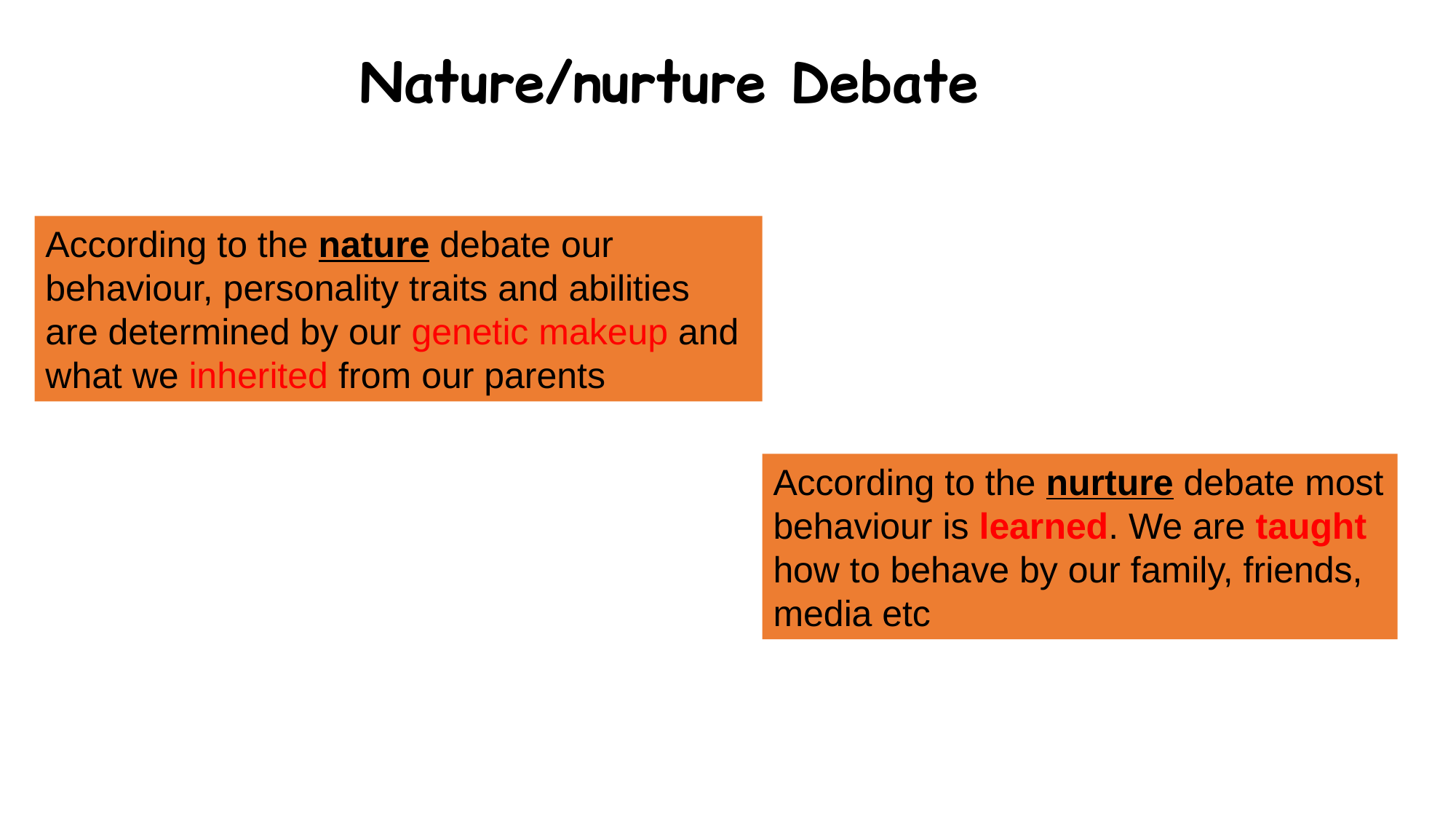

Nature/nurture Debate
According to the nature debate our behaviour, personality traits and abilities are determined by our genetic makeup and what we inherited from our parents
According to the nurture debate most behaviour is learned. We are taught how to behave by our family, friends, media etc